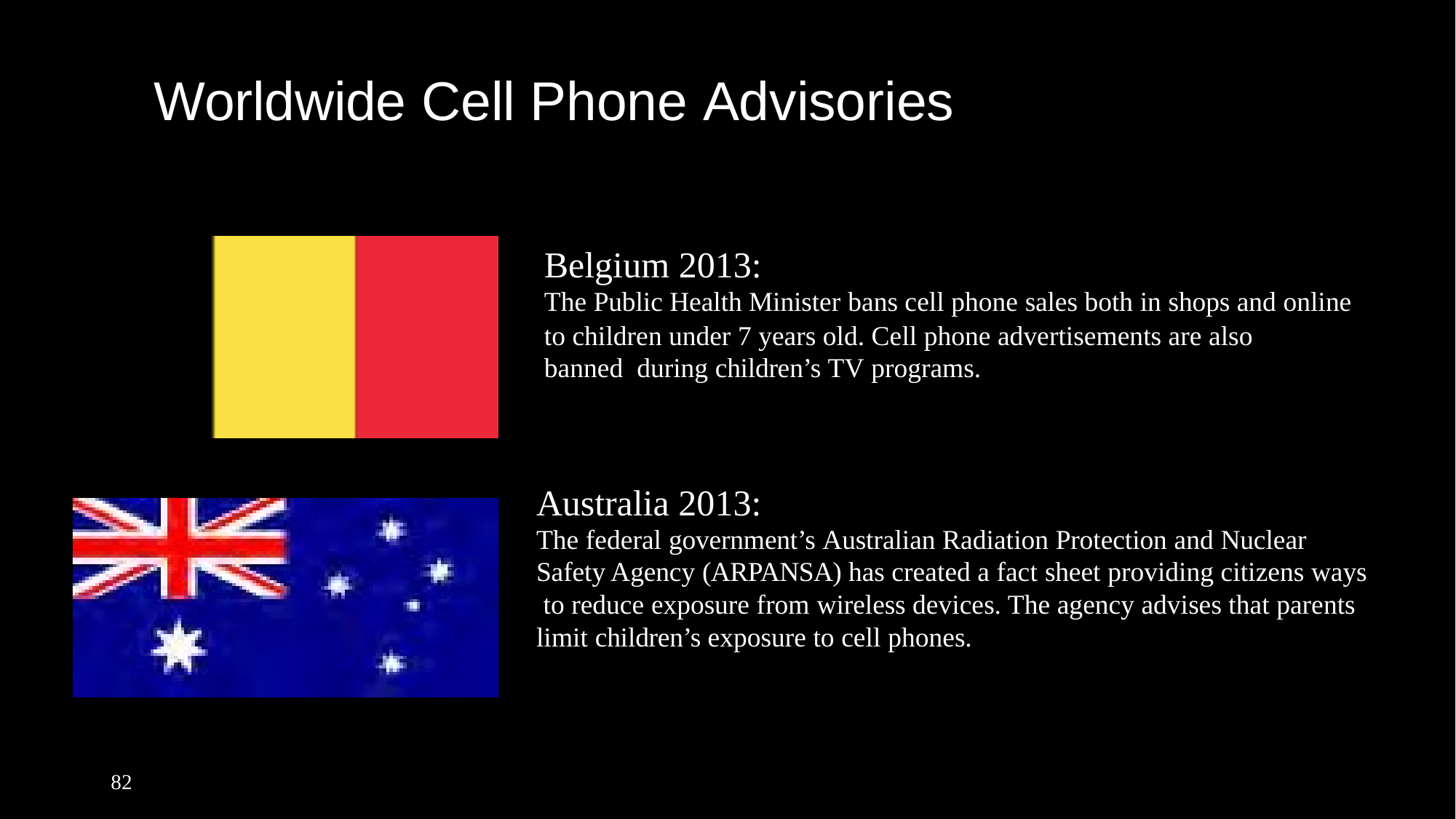

# Worldwide Cell Phone Advisories

Belgium 2013:
The Public Health Minister bans cell phone sales both in shops and online
to children under 7 years old. Cell phone advertisements are also banned  during children’s TV programs.
Australia 2013:
The federal government’s Australian Radiation Protection and Nuclear
Safety Agency (ARPANSA) has created a fact sheet providing citizens ways  to reduce exposure from wireless devices. The agency advises that parents  limit children’s exposure to cell phones.

82